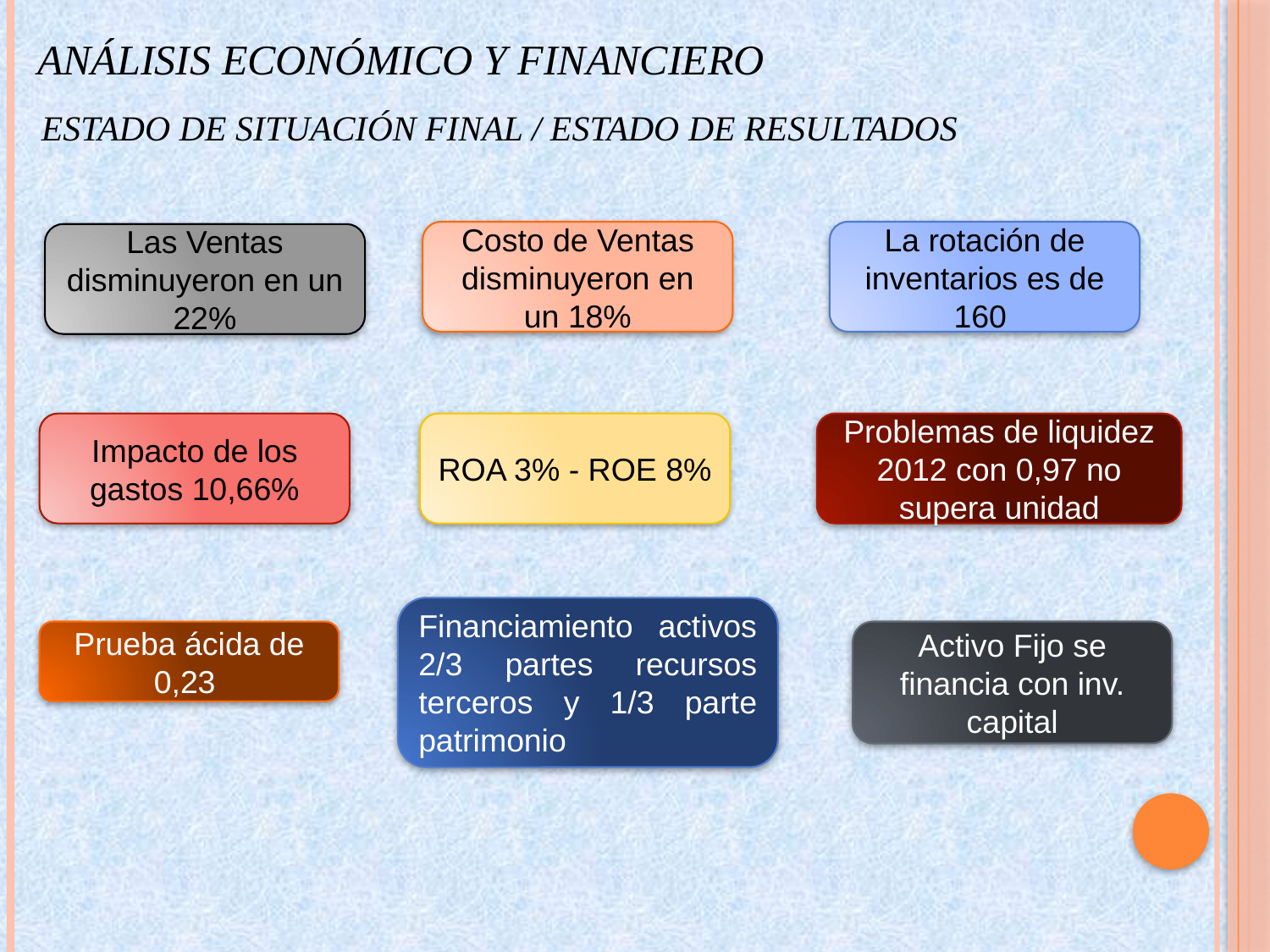

ANÁLISIS ECONÓMICO Y FINANCIERO
ESTADO DE SITUACIÓN FINAL / ESTADO DE RESULTADOS
Costo de Ventas disminuyeron en un 18%
La rotación de inventarios es de 160
Las Ventas disminuyeron en un 22%
Impacto de los gastos 10,66%
ROA 3% - ROE 8%
Problemas de liquidez 2012 con 0,97 no supera unidad
Financiamiento activos 2/3 partes recursos terceros y 1/3 parte patrimonio
Prueba ácida de 0,23
Activo Fijo se financia con inv. capital